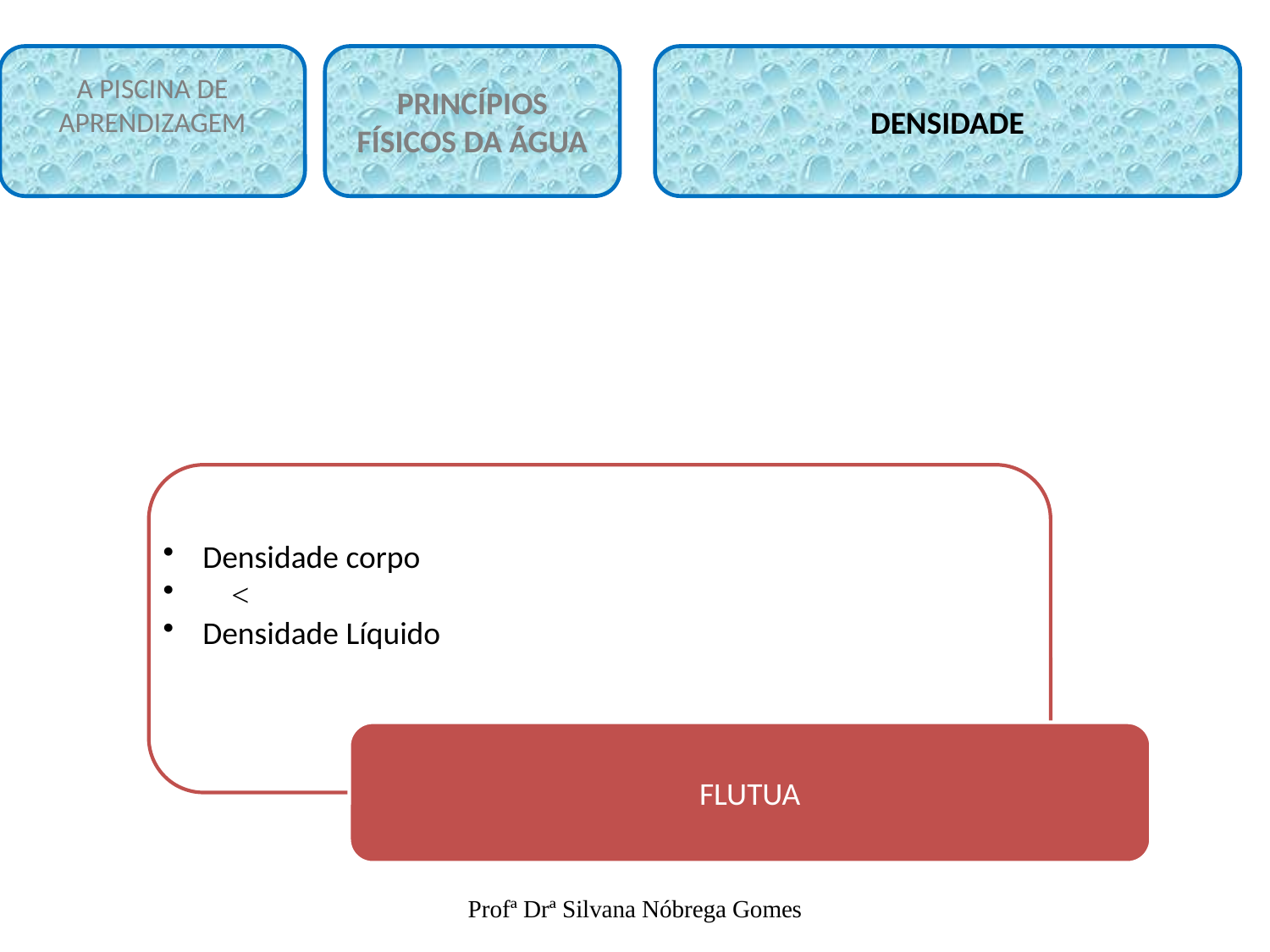

A PISCINA DE APRENDIZAGEM

PRINCÍPIOS FÍSICOS DA ÁGUA
DENSIDADE
FLUTUA
Densidade corpo
Densidade Líquido
    <
Profª Drª Silvana Nóbrega Gomes